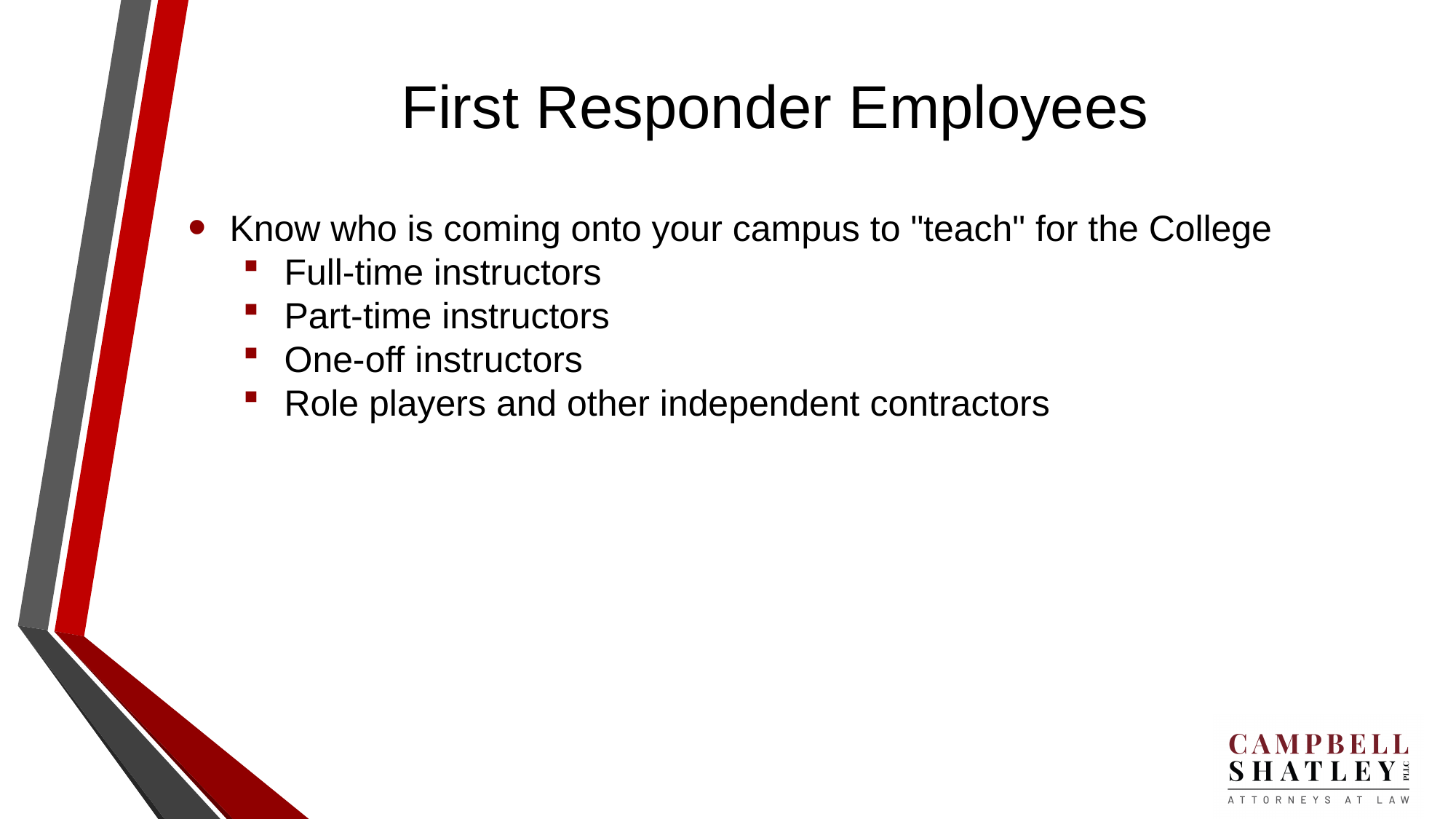

# First Responder Employees
Know who is coming onto your campus to "teach" for the College
Full-time instructors
Part-time instructors
One-off instructors
Role players and other independent contractors